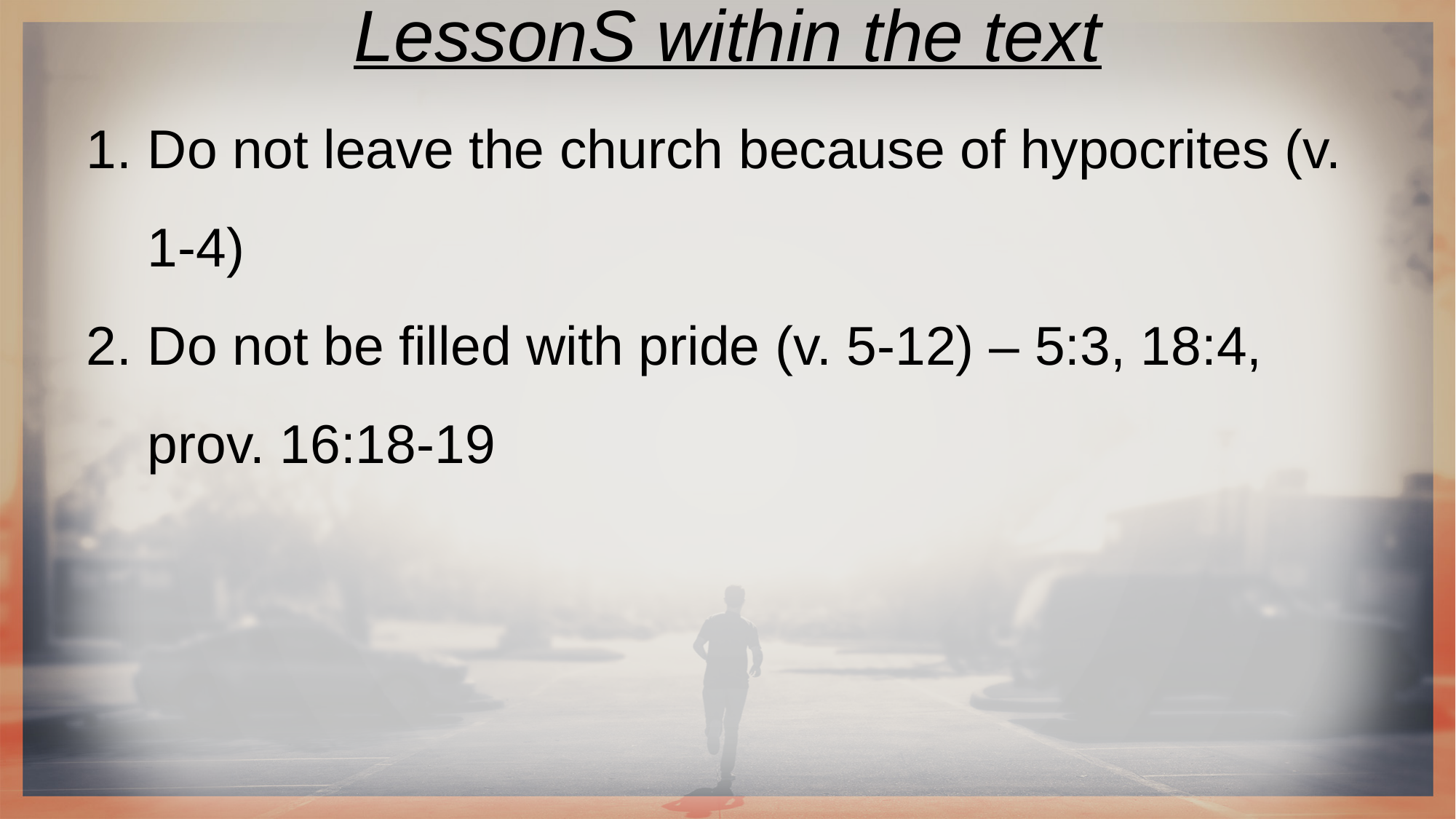

LessonS within the text

Do not leave the church because of hypocrites (v. 1-4)
Do not be filled with pride (v. 5-12) – 5:3, 18:4, prov. 16:18-19